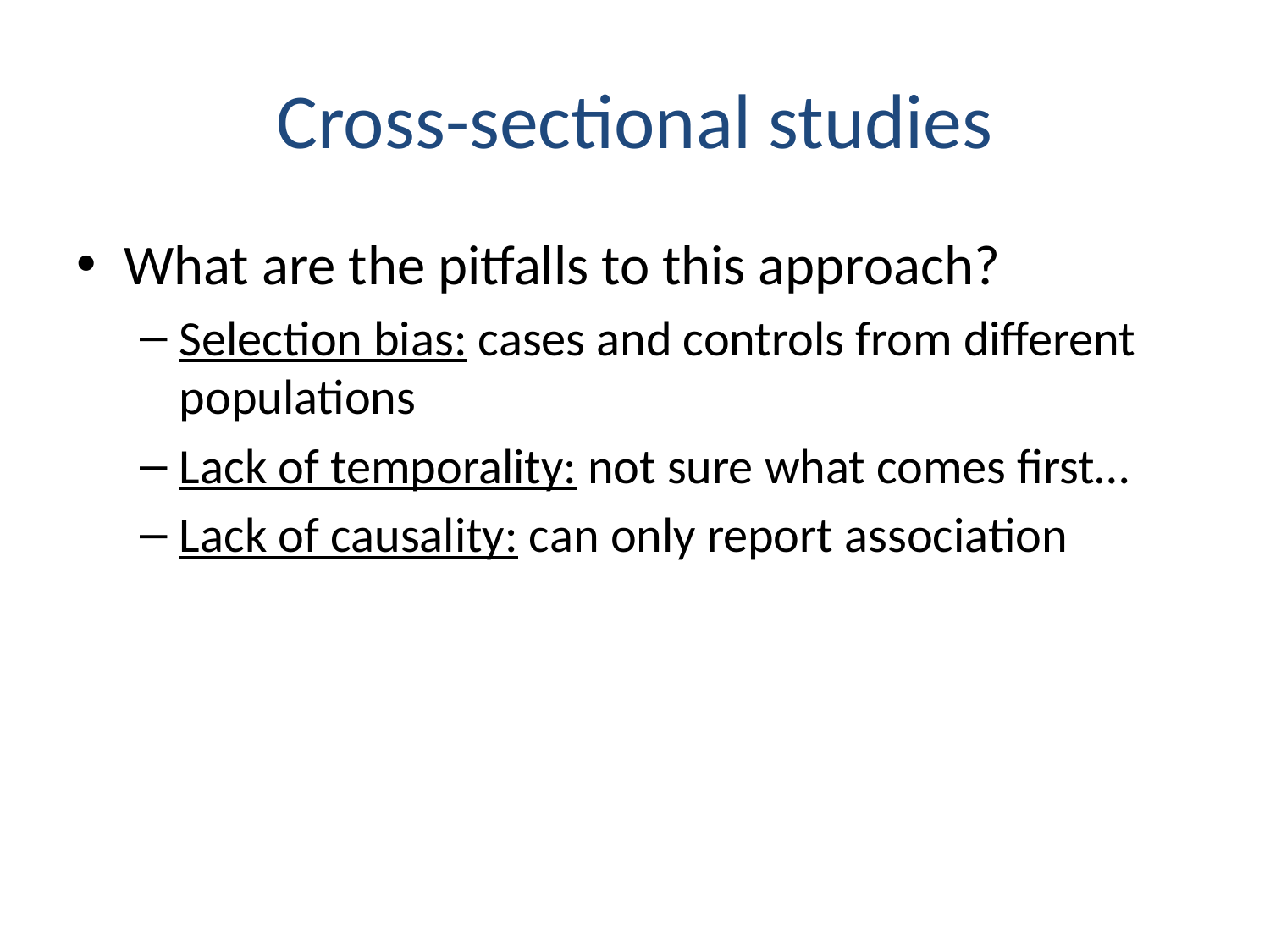

# Cross-sectional studies
What are the pitfalls to this approach?
Selection bias: cases and controls from different populations
Lack of temporality: not sure what comes first…
Lack of causality: can only report association